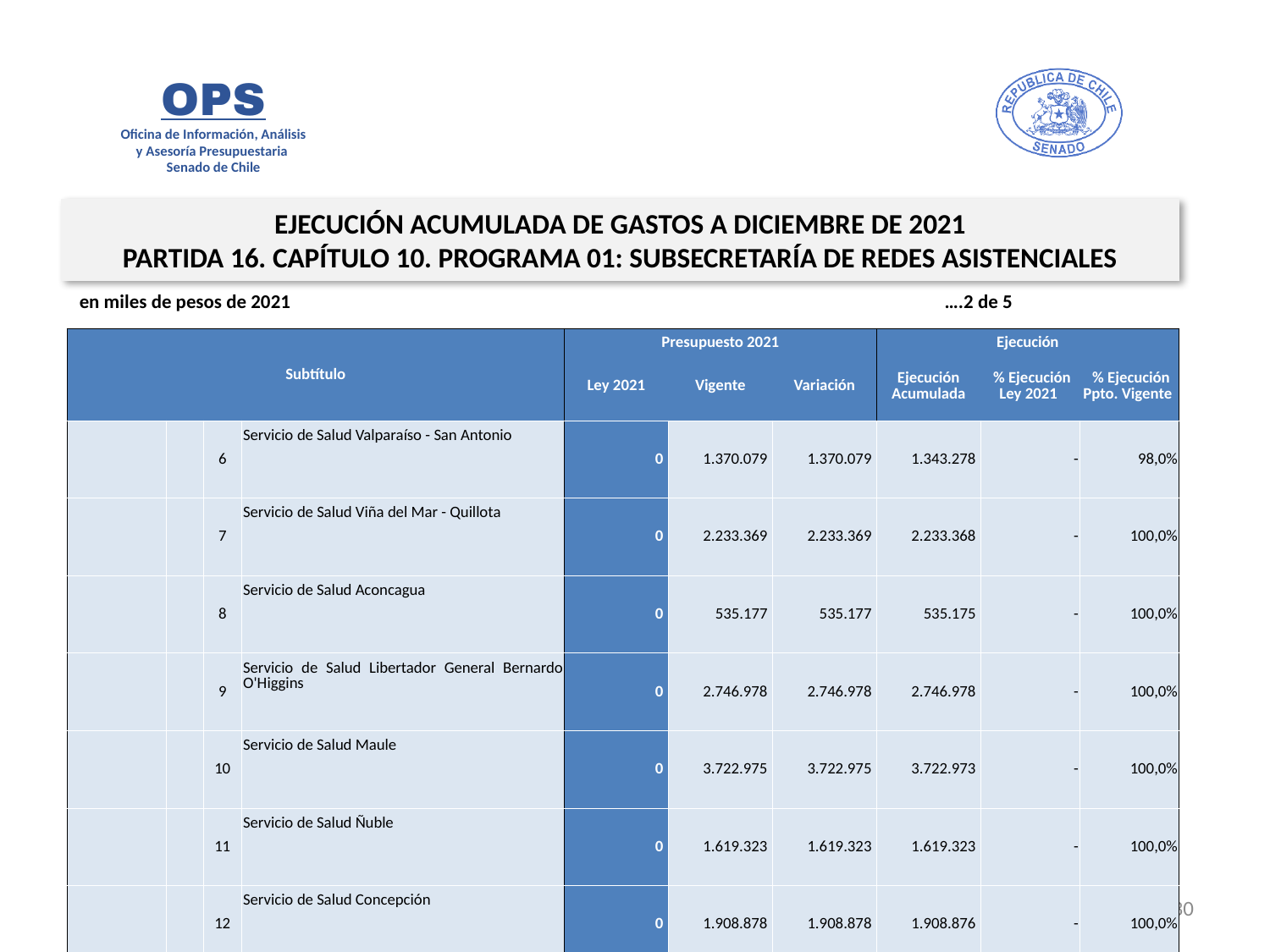

EJECUCIÓN ACUMULADA DE GASTOS A DICIEMBRE DE 2021
PARTIDA 16. CAPÍTULO 10. PROGRAMA 01: SUBSECRETARÍA DE REDES ASISTENCIALES
en miles de pesos de 2021                                                                                                                                                    ….2 de 5
| Subtítulo |  |  |  | Presupuesto 2021 |  |  | Ejecución |  |  |
| --- | --- | --- | --- | --- | --- | --- | --- | --- | --- |
|  |  |  |  | Ley 2021 | Vigente | Variación | Ejecución Acumulada | % Ejecución Ley 2021 | % Ejecución Ppto. Vigente |
|  |  | 6 | Servicio de Salud Valparaíso - San Antonio | 0 | 1.370.079 | 1.370.079 | 1.343.278 | - | 98,0% |
|  |  | 7 | Servicio de Salud Viña del Mar - Quillota | 0 | 2.233.369 | 2.233.369 | 2.233.368 | - | 100,0% |
|  |  | 8 | Servicio de Salud Aconcagua | 0 | 535.177 | 535.177 | 535.175 | - | 100,0% |
|  |  | 9 | Servicio de Salud Libertador General Bernardo O'Higgins | 0 | 2.746.978 | 2.746.978 | 2.746.978 | - | 100,0% |
|  |  | 10 | Servicio de Salud Maule | 0 | 3.722.975 | 3.722.975 | 3.722.973 | - | 100,0% |
|  |  | 11 | Servicio de Salud Ñuble | 0 | 1.619.323 | 1.619.323 | 1.619.323 | - | 100,0% |
|  |  | 12 | Servicio de Salud Concepción | 0 | 1.908.878 | 1.908.878 | 1.908.876 | - | 100,0% |
|  |  | 13 | Servicio de Salud Talcahuano | 0 | 1.167.872 | 1.167.872 | 1.167.872 | - | 100,0% |
|  |  | 14 | Servicio de Salud Bío - Bío | 0 | 1.240.888 | 1.240.888 | 1.240.887 | - | 100,0% |
|  |  | 15 | Servicio de Salud Arauco | 0 | 490.757 | 490.757 | 470.316 | - | 95,8% |
|  |  | 16 | Servicio de Salud Araucanía Norte | 0 | 693.786 | 693.786 | 693.784 | - | 100,0% |
|  |  | 17 | Servicio de Salud Araucanía Sur | 0 | 2.360.517 | 2.360.517 | 2.360.516 | - | 100,0% |
|  |  | 18 | Servicio de Salud Valdivia | 0 | 1.355.041 | 1.355.041 | 1.355.039 | - | 100,0% |
|  |  | 19 | Servicio de Salud Osorno | 0 | 835.168 | 835.168 | 835.167 | - | 100,0% |
|  |  | 20 | Servicio de Salud del Reloncaví | 0 | 1.179.470 | 1.179.470 | 1.132.570 | - | 96,0% |
|  |  | 21 | Servicio de Salud Aysén del General Carlos Ibáñez del Campo | 0 | 97.596 | 97.596 | 97.596 | - | 100,0% |
|  |  | 22 | Servicio de Salud Magallanes | 0 | 321.181 | 321.181 | 321.180 | - | 100,0% |
|  |  | 23 | Servicio de Salud Metropolitano Oriente | 0 | 1.693.841 | 1.693.841 | 1.693.841 | - | 100,0% |
30